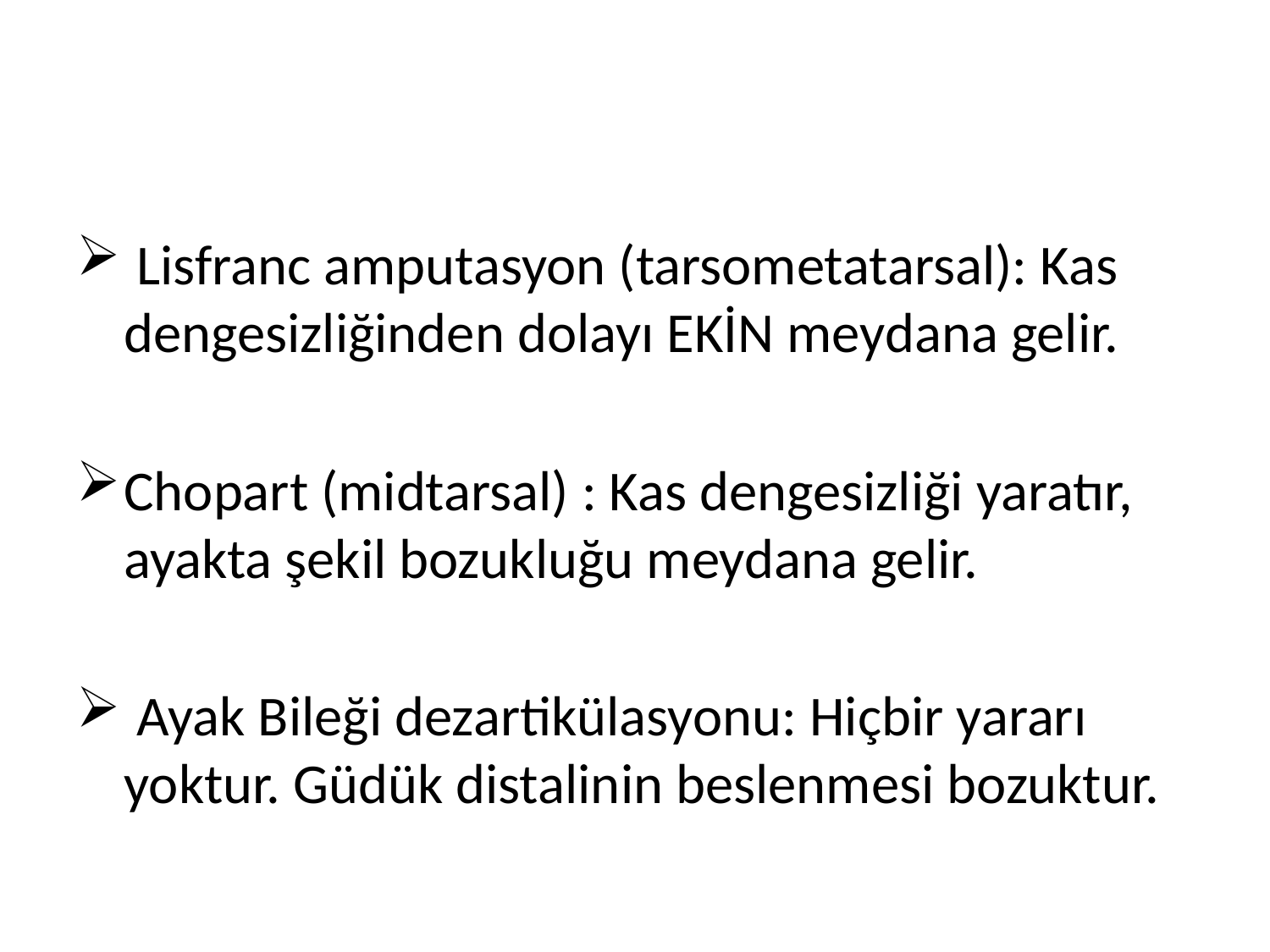

#
 Lisfranc amputasyon (tarsometatarsal): Kas dengesizliğinden dolayı EKİN meydana gelir.

Chopart (midtarsal) : Kas dengesizliği yaratır, ayakta şekil bozukluğu meydana gelir.

 Ayak Bileği dezartikülasyonu: Hiçbir yararı yoktur. Güdük distalinin beslenmesi bozuktur.